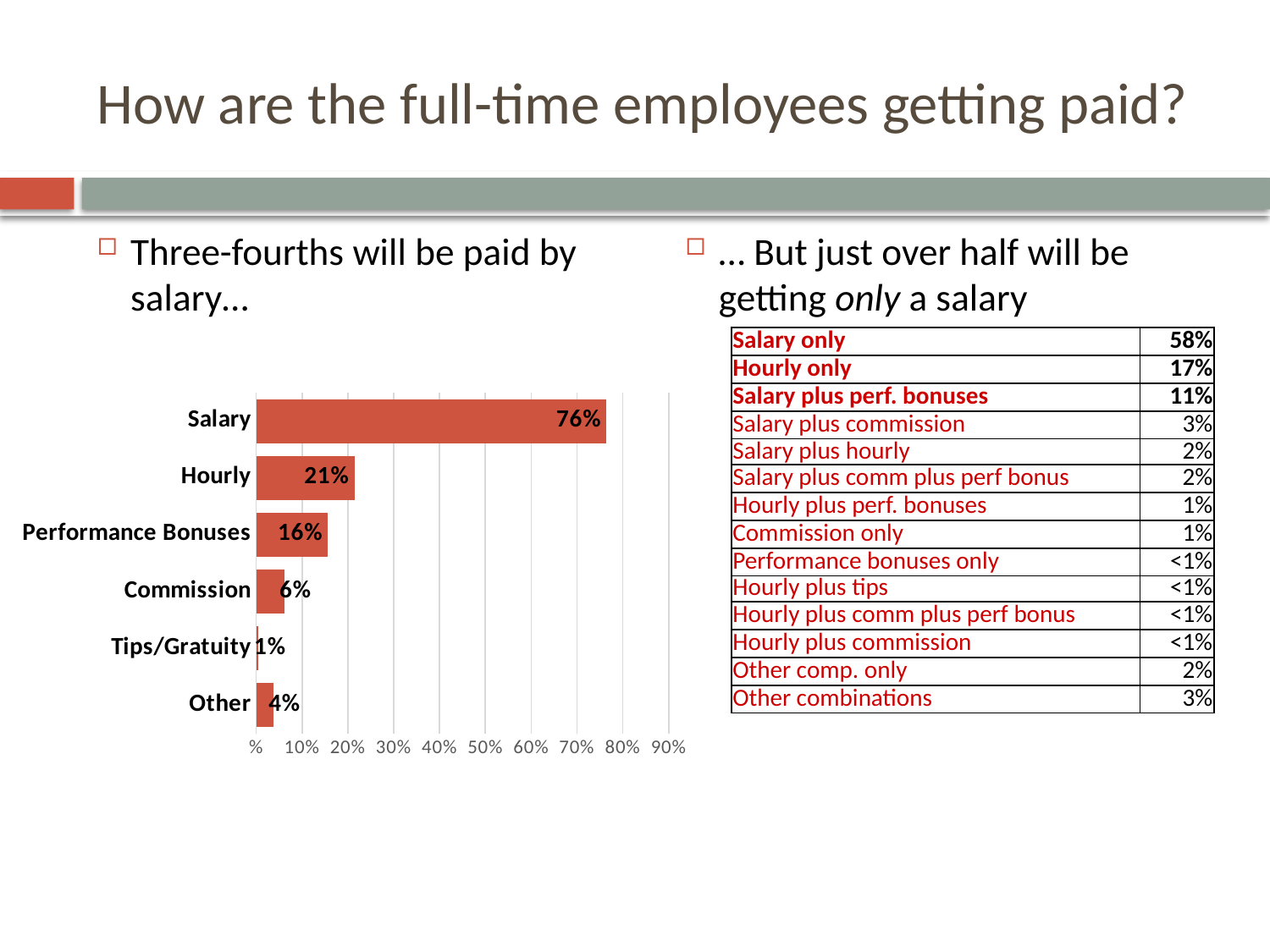

# How are the full-time employees getting paid?
Three-fourths will be paid by salary…
… But just over half will be getting only a salary

| Salary only | 58% |
| --- | --- |
| Hourly only | 17% |
| Salary plus perf. bonuses | 11% |
| Salary plus commission | 3% |
| Salary plus hourly | 2% |
| Salary plus comm plus perf bonus | 2% |
| Hourly plus perf. bonuses | 1% |
| Commission only | 1% |
| Performance bonuses only | <1% |
| Hourly plus tips | <1% |
| Hourly plus comm plus perf bonus | <1% |
| Hourly plus commission | <1% |
| Other comp. only | 2% |
| Other combinations | 3% |

### Chart

| Category |  |
|---|---|
| Other | 3.8 |
| Tips/Gratuity | 0.5 |
| Commission | 6.2 |
| Performance Bonuses | 15.6 |
| Hourly | 21.4 |
| Salary | 76.4 |